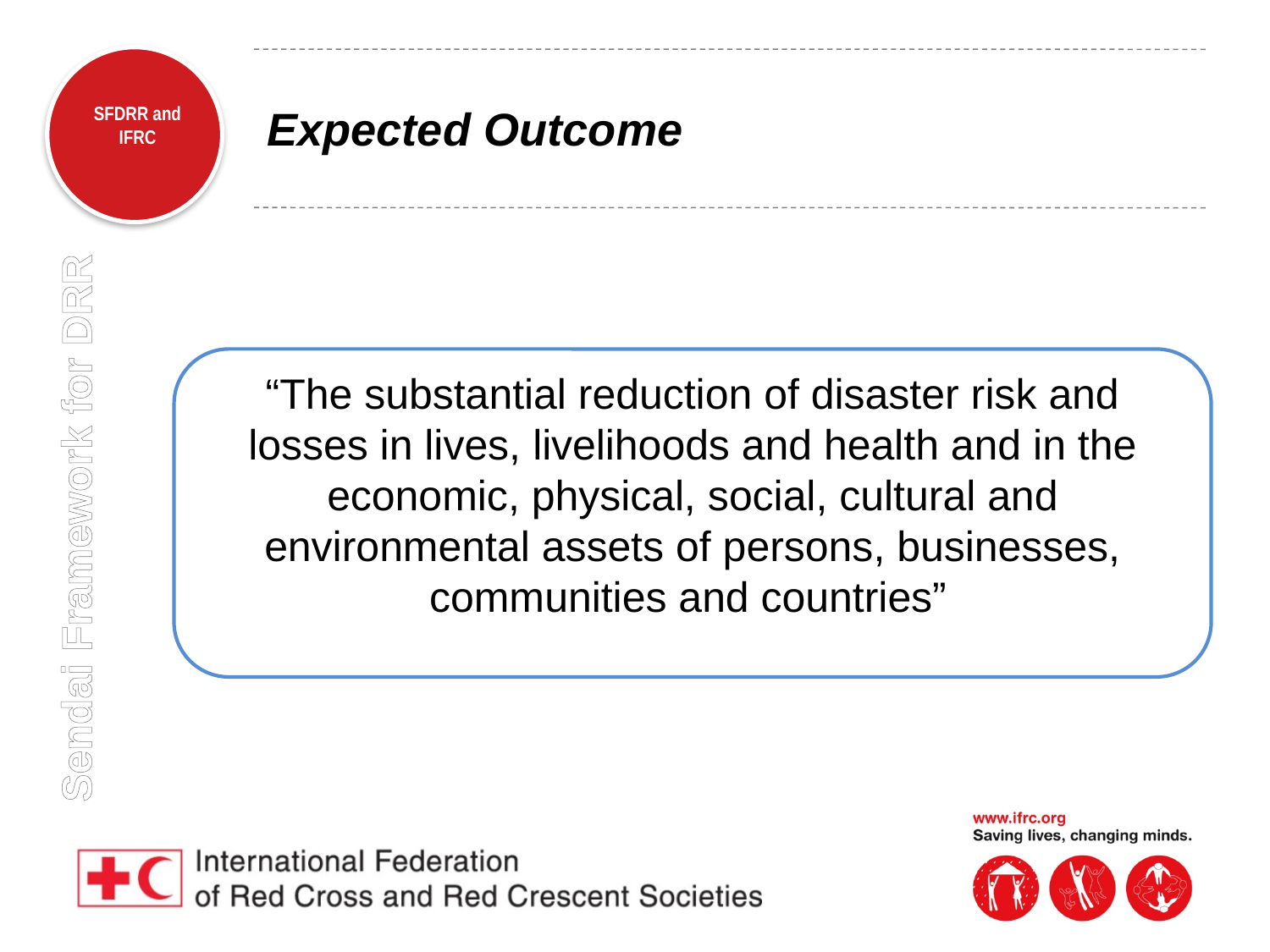

# Expected Outcome
“The substantial reduction of disaster risk and losses in lives, livelihoods and health and in the economic, physical, social, cultural and environmental assets of persons, businesses, communities and countries”

Sendai Framework for DRR